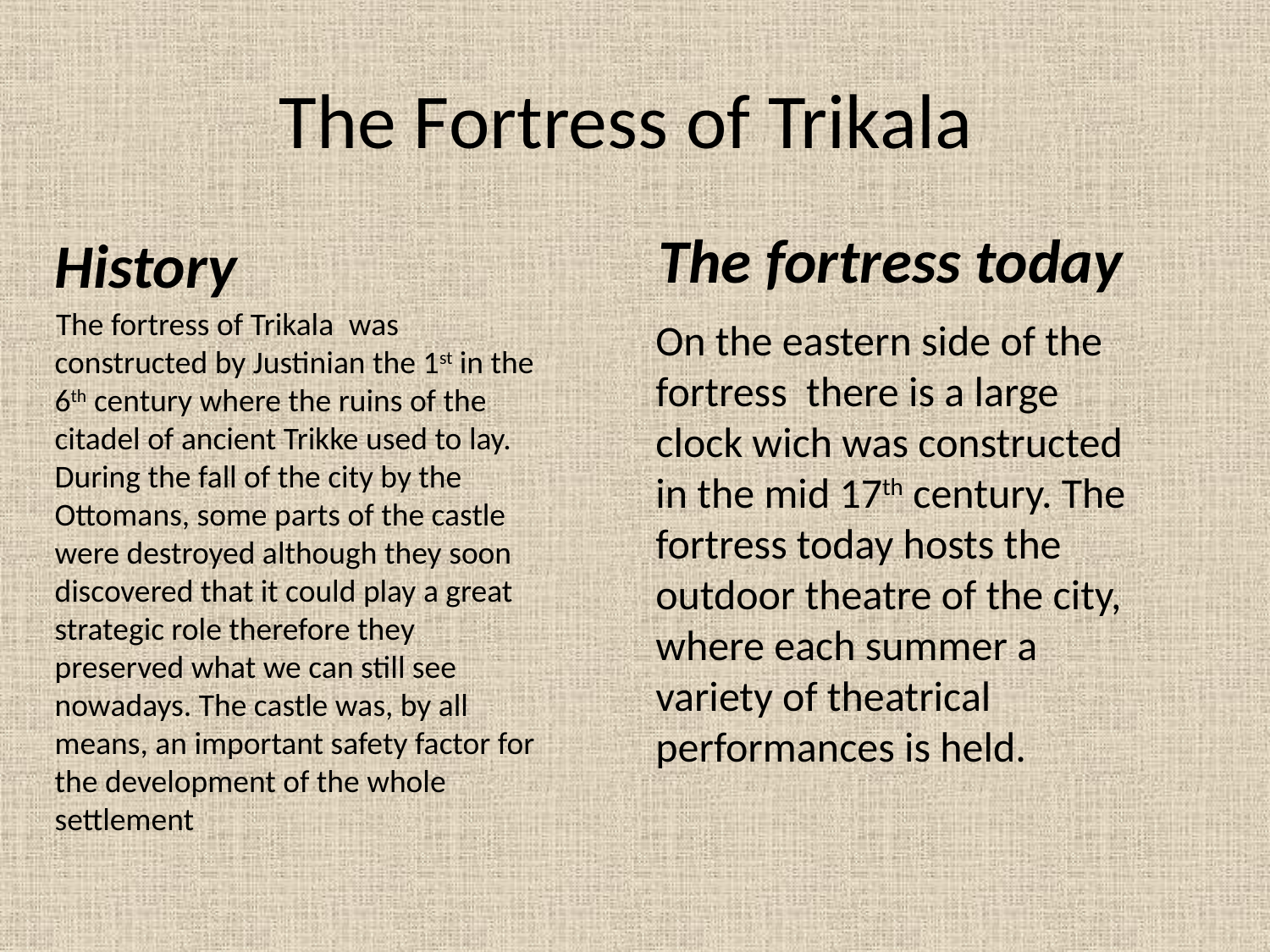

# The Fortress of Trikala
The fortress today
   History
      The fortress of Trikala  was constructed by Justinian the 1st in the 6th century where the ruins of the citadel of ancient Trikke used to lay. During the fall of the city by the Ottomans, some parts of the castle were destroyed although they soon discovered that it could play a great strategic role therefore they preserved what we can still see nowadays. The castle was, by all means, an important safety factor for the development of the whole settlement
     On the eastern side of the fortress  there is a large clock wich was constructed in the mid 17th century. The fortress today hosts the outdoor theatre of the city, where each summer a variety of theatrical performances is held.